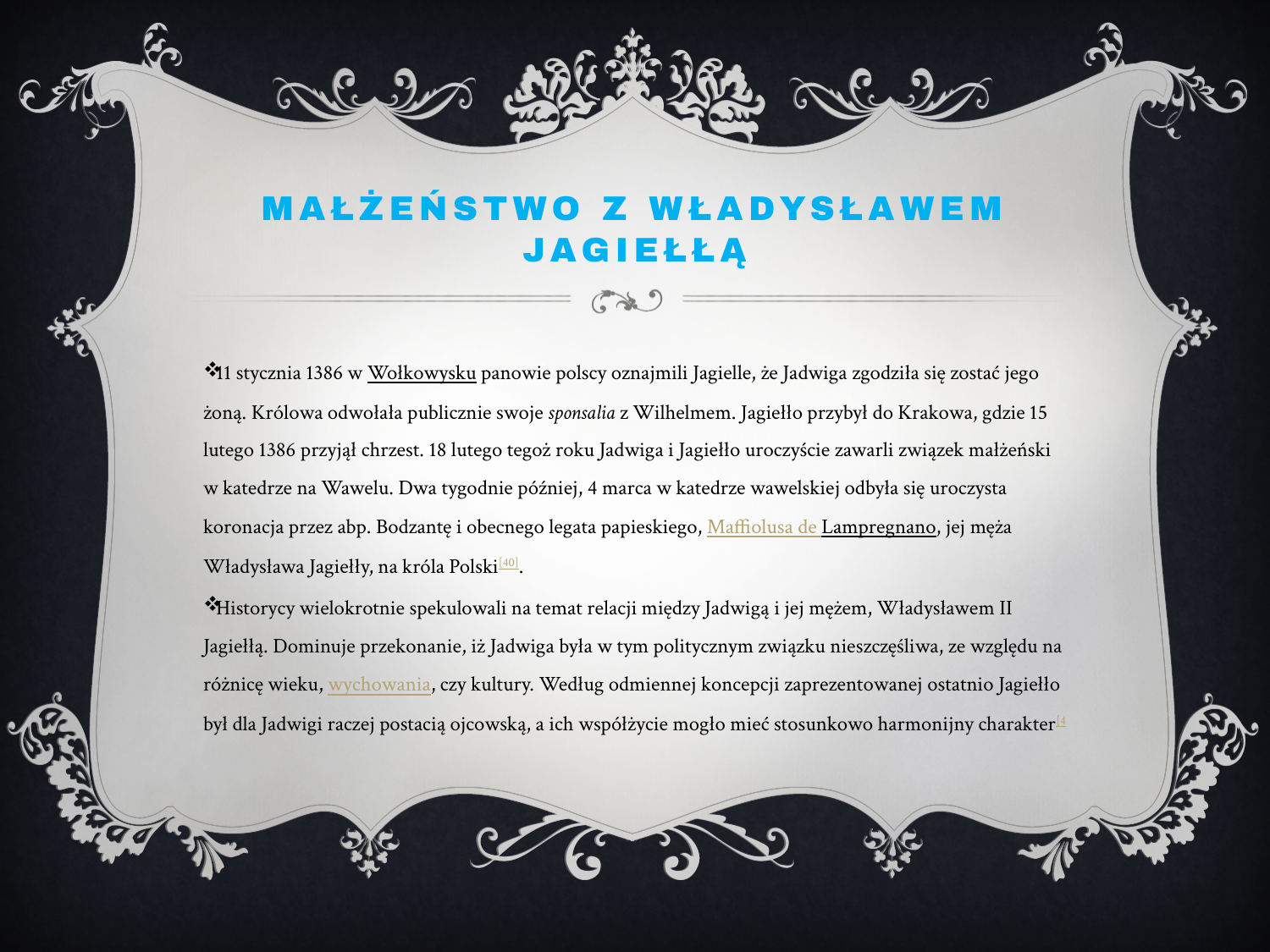

# Małżeństwo z władysławem Jagiełłą
11 stycznia 1386 w Wołkowysku panowie polscy oznajmili Jagielle, że Jadwiga zgodziła się zostać jego żoną. Królowa odwołała publicznie swoje sponsalia z Wilhelmem. Jagiełło przybył do Krakowa, gdzie 15 lutego 1386 przyjął chrzest. 18 lutego tegoż roku Jadwiga i Jagiełło uroczyście zawarli związek małżeński w katedrze na Wawelu. Dwa tygodnie później, 4 marca w katedrze wawelskiej odbyła się uroczysta koronacja przez abp. Bodzantę i obecnego legata papieskiego, Maffiolusa de Lampregnano, jej męża Władysława Jagiełły, na króla Polski[40].
Historycy wielokrotnie spekulowali na temat relacji między Jadwigą i jej mężem, Władysławem II Jagiełłą. Dominuje przekonanie, iż Jadwiga była w tym politycznym związku nieszczęśliwa, ze względu na różnicę wieku, wychowania, czy kultury. Według odmiennej koncepcji zaprezentowanej ostatnio Jagiełło był dla Jadwigi raczej postacią ojcowską, a ich współżycie mogło mieć stosunkowo harmonijny charakter[4